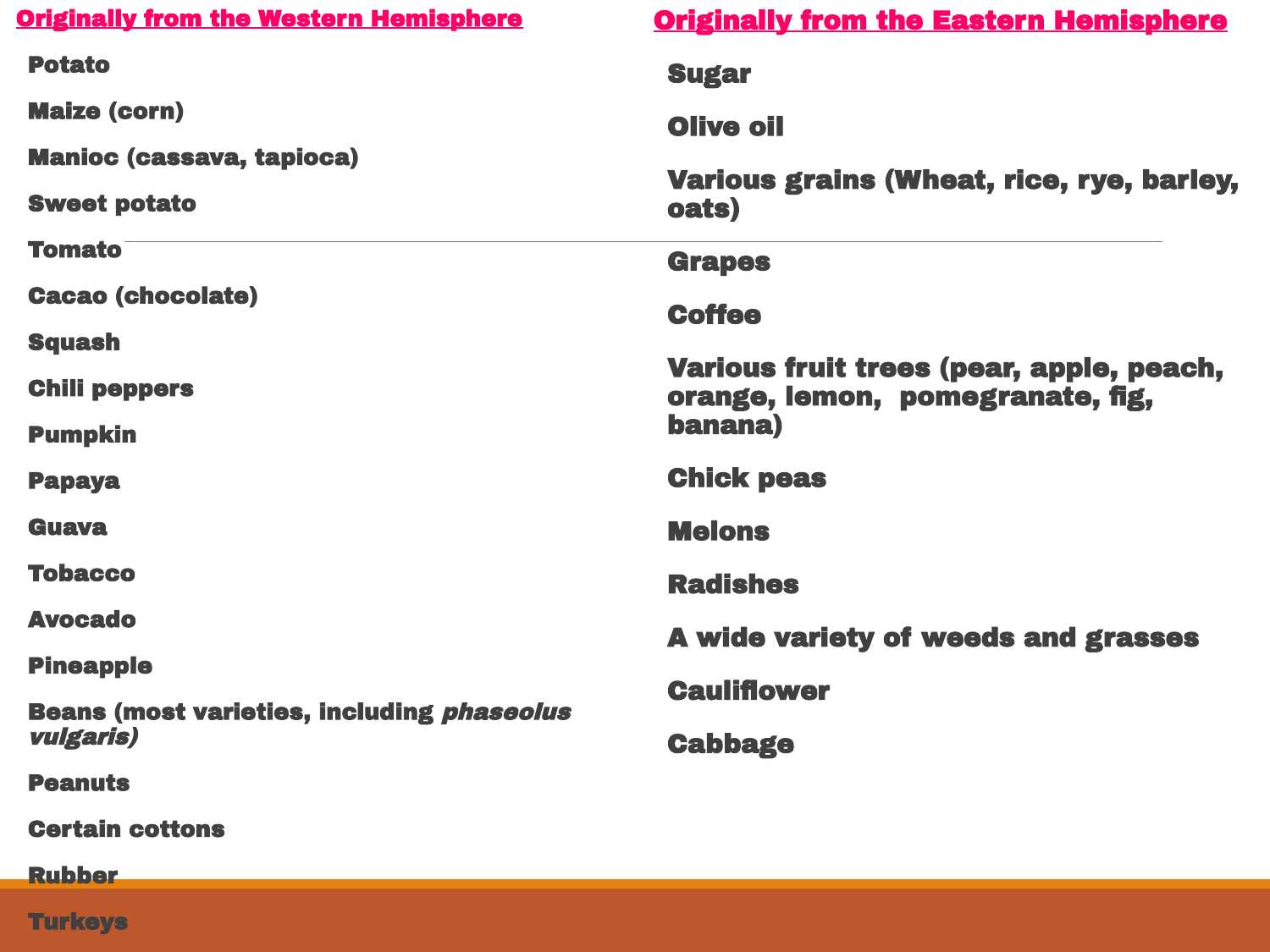

Originally from the Western Hemisphere
Potato
Maize (corn)
Manioc (cassava, tapioca)
Sweet potato
Tomato
Cacao (chocolate)
Squash
Chili peppers
Pumpkin
Papaya
Guava
Tobacco
Avocado
Pineapple
Beans (most varieties, including phaseolus vulgaris)
Peanuts
Certain cottons
Rubber
Turkeys
Originally from the Eastern Hemisphere
Sugar
Olive oil
Various grains (Wheat, rice, rye, barley, oats)
Grapes
Coffee
Various fruit trees (pear, apple, peach, orange, lemon,  pomegranate, fig, banana)
Chick peas
Melons
Radishes
A wide variety of weeds and grasses
Cauliflower
Cabbage
# The Exchange of Plants and Animals